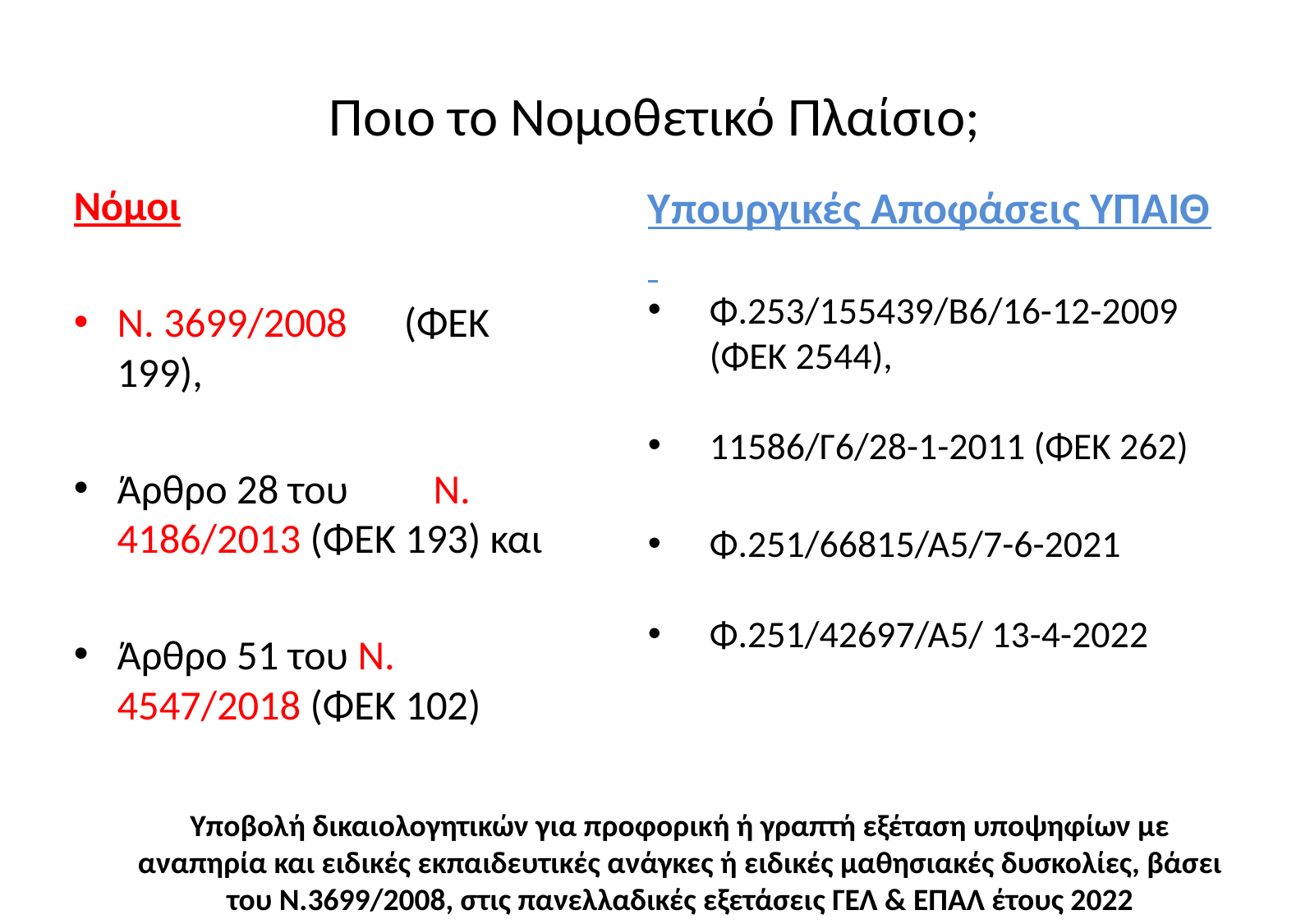

# Ποιο το Νομοθετικό Πλαίσιο;
Νόμοι

Ν. 3699/2008      (ΦΕΚ 199),

Άρθρο 28 του         Ν. 4186/2013 (ΦΕΚ 193) και

Άρθρο 51 του Ν. 4547/2018 (ΦΕΚ 102)
Υπουργικές Αποφάσεις ΥΠΑΙΘ

Φ.253/155439/Β6/16-12-2009 (ΦΕΚ 2544),

11586/Γ6/28-1-2011 (ΦΕΚ 262)

Φ.251/66815/Α5/7-6-2021

Φ.251/42697/Α5/ 13-4-2022
Υποβολή δικαιολογητικών για προφορική ή γραπτή εξέταση υποψηφίων με αναπηρία και ειδικές εκπαιδευτικές ανάγκες ή ειδικές μαθησιακές δυσκολίες, βάσει του Ν.3699/2008, στις πανελλαδικές εξετάσεις ΓΕΛ & ΕΠΑΛ έτους 2022